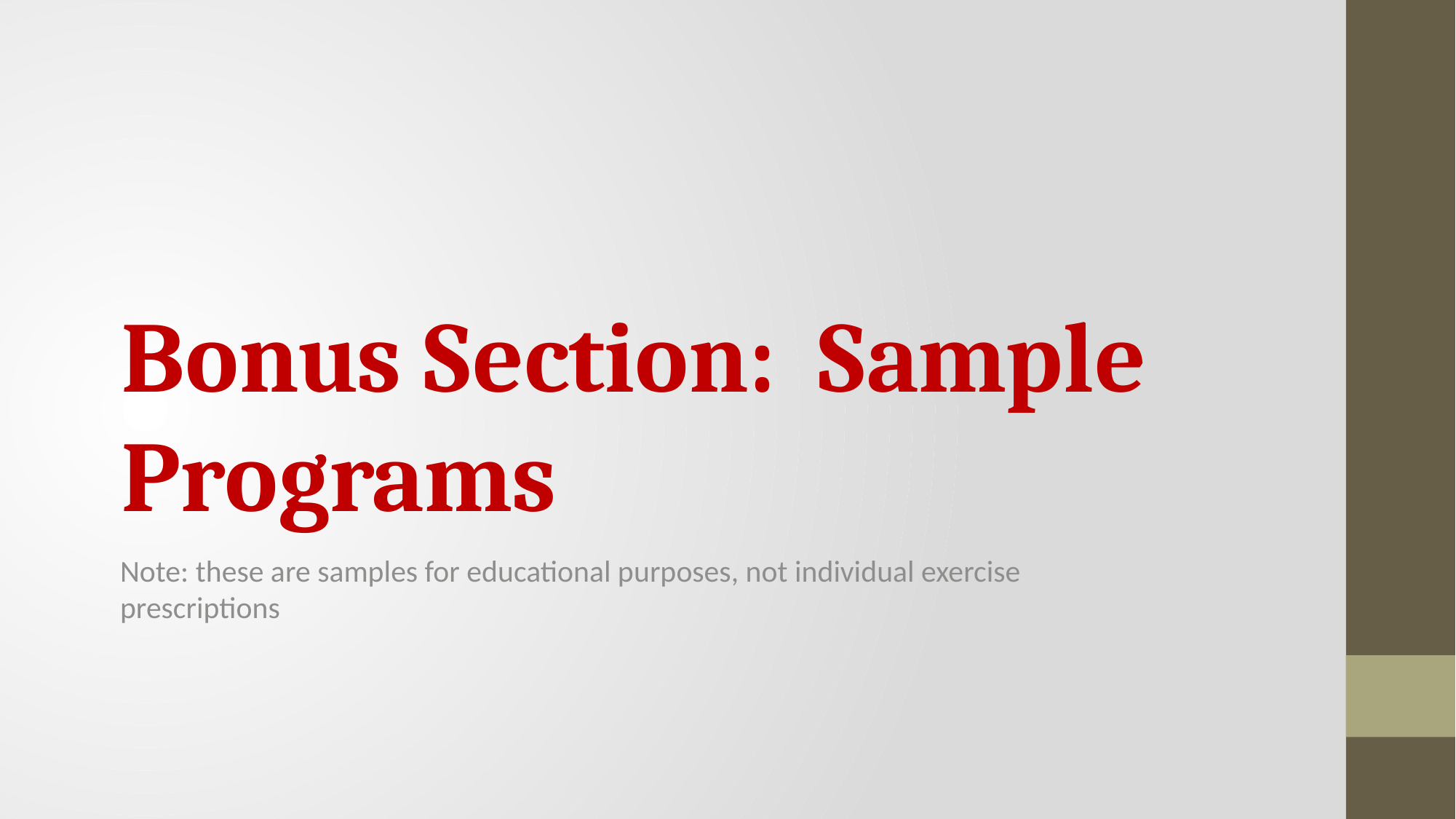

# Bonus Section:  Sample Programs
Note: these are samples for educational purposes, not individual exercise prescriptions